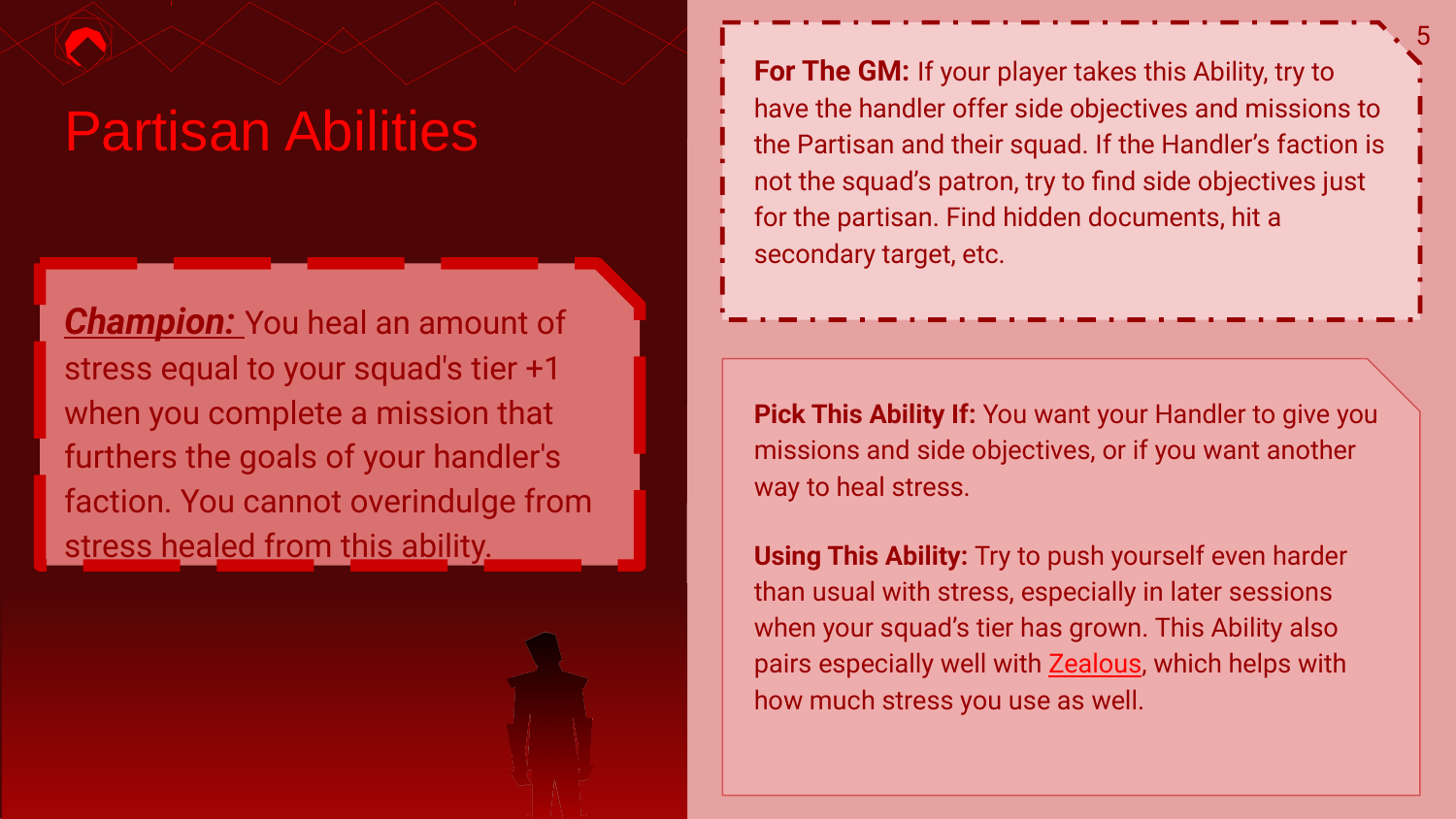

5
For The GM: If your player takes this Ability, try to have the handler offer side objectives and missions to the Partisan and their squad. If the Handler’s faction is not the squad’s patron, try to find side objectives just for the partisan. Find hidden documents, hit a secondary target, etc.
# Partisan Abilities
Champion: You heal an amount of stress equal to your squad's tier +1 when you complete a mission that furthers the goals of your handler's faction. You cannot overindulge from stress healed from this ability.

Pick This Ability If: You want your Handler to give you missions and side objectives, or if you want another way to heal stress.
Using This Ability: Try to push yourself even harder than usual with stress, especially in later sessions when your squad’s tier has grown. This Ability also pairs especially well with Zealous, which helps with how much stress you use as well.